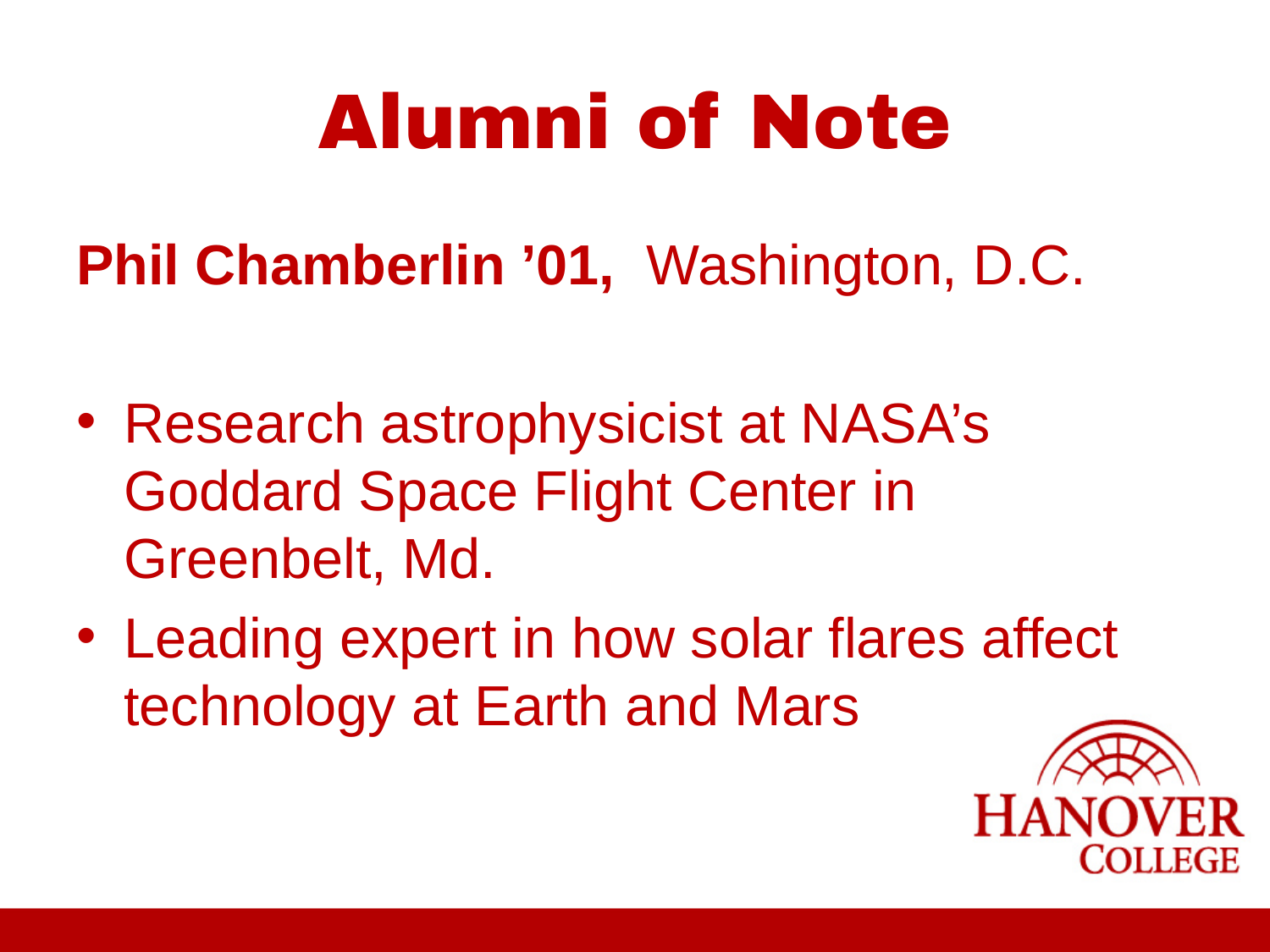

# Alumni of Note
Phil Chamberlin ’01,  Washington, D.C.

Research astrophysicist at NASA’s Goddard Space Flight Center in Greenbelt, Md.
Leading expert in how solar flares affect technology at Earth and Mars